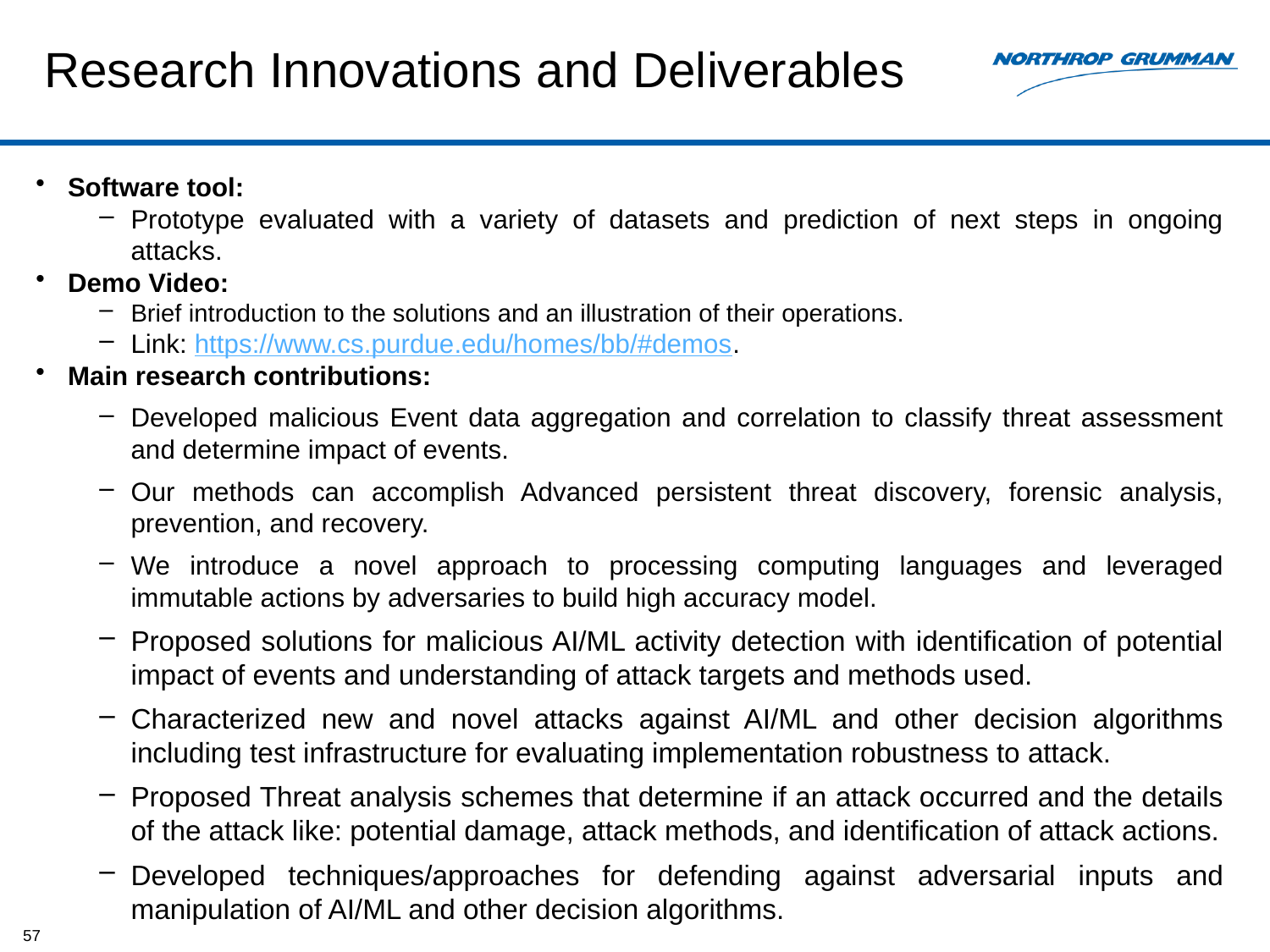

Research Innovations and Deliverables
Software tool:
Prototype evaluated with a variety of datasets and prediction of next steps in ongoing attacks.
Demo Video:
Brief introduction to the solutions and an illustration of their operations.
Link: https://www.cs.purdue.edu/homes/bb/#demos.
Main research contributions:
Developed malicious Event data aggregation and correlation to classify threat assessment and determine impact of events.
Our methods can accomplish Advanced persistent threat discovery, forensic analysis, prevention, and recovery.
We introduce a novel approach to processing computing languages and leveraged immutable actions by adversaries to build high accuracy model.
Proposed solutions for malicious AI/ML activity detection with identification of potential impact of events and understanding of attack targets and methods used.
Characterized new and novel attacks against AI/ML and other decision algorithms including test infrastructure for evaluating implementation robustness to attack.
Proposed Threat analysis schemes that determine if an attack occurred and the details of the attack like: potential damage, attack methods, and identification of attack actions.
Developed techniques/approaches for defending against adversarial inputs and manipulation of AI/ML and other decision algorithms.

57